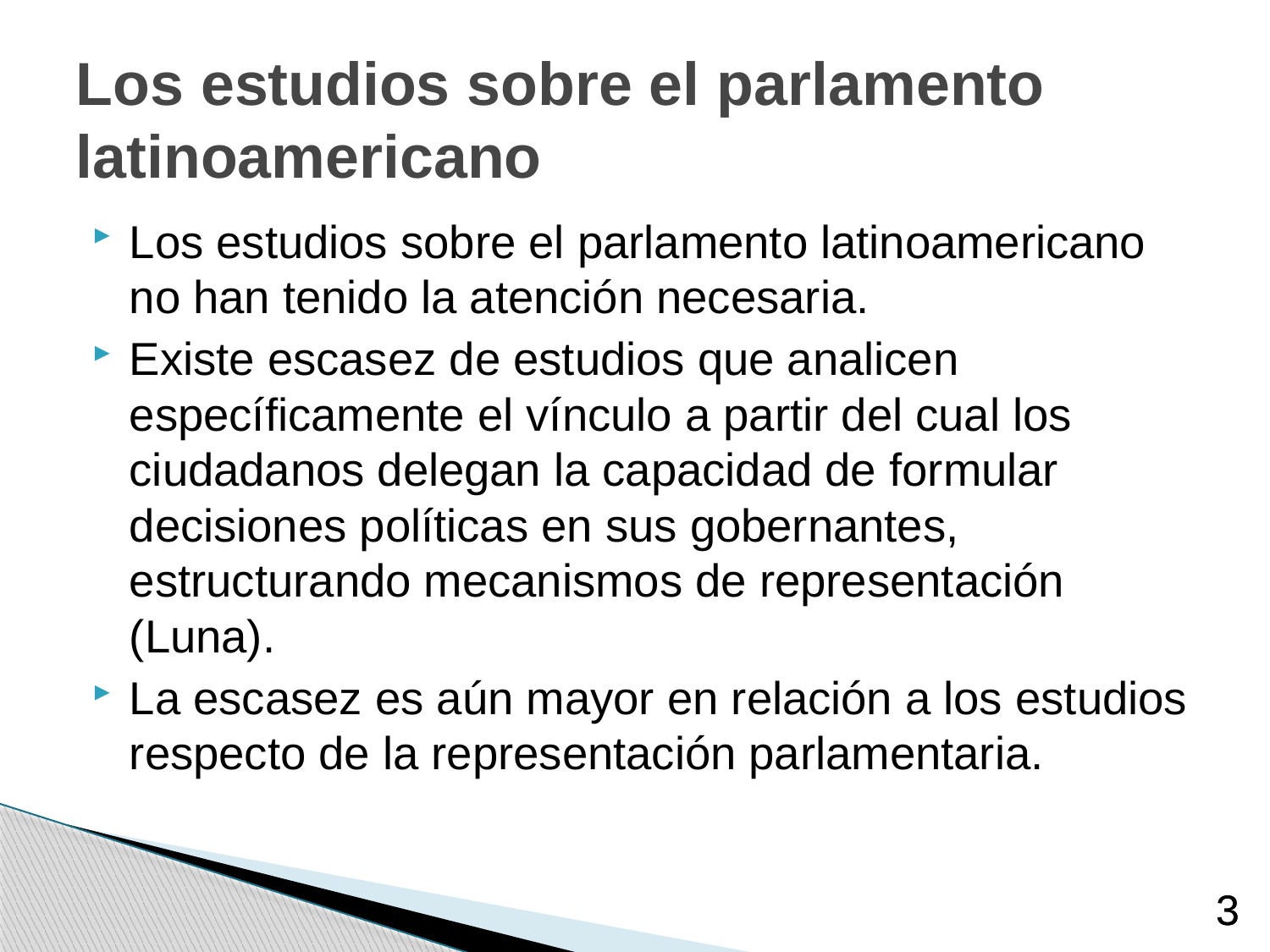

# Los estudios sobre el parlamento latinoamericano
Los estudios sobre el parlamento latinoamericano no han tenido la atención necesaria.
Existe escasez de estudios que analicen específicamente el vínculo a partir del cual los ciudadanos delegan la capacidad de formular decisiones políticas en sus gobernantes, estructurando mecanismos de representación (Luna).
La escasez es aún mayor en relación a los estudios respecto de la representación parlamentaria.
3
3